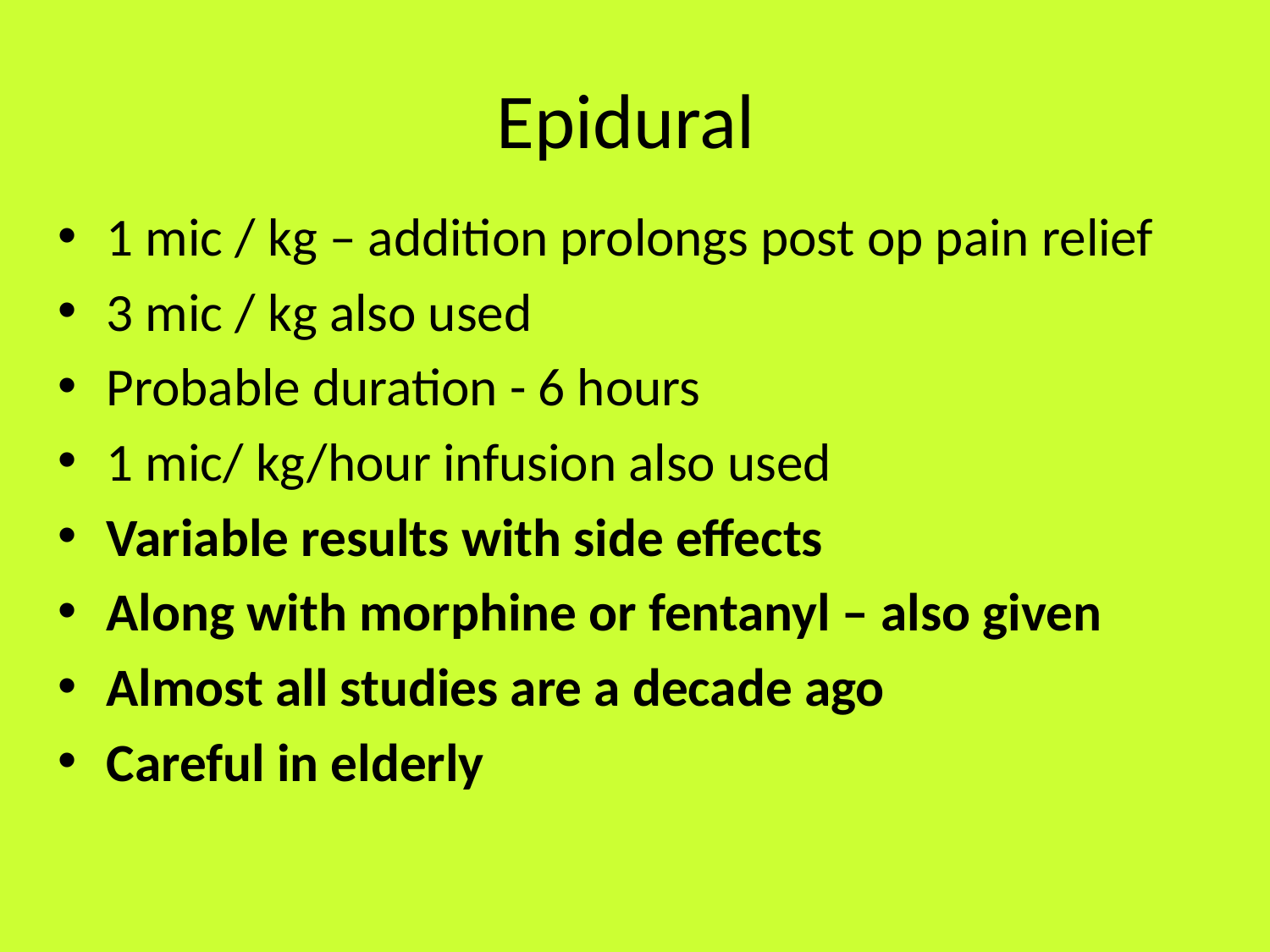

# Epidural
1 mic / kg – addition prolongs post op pain relief
3 mic / kg also used
Probable duration - 6 hours
1 mic/ kg/hour infusion also used
Variable results with side effects
Along with morphine or fentanyl – also given
Almost all studies are a decade ago
Careful in elderly